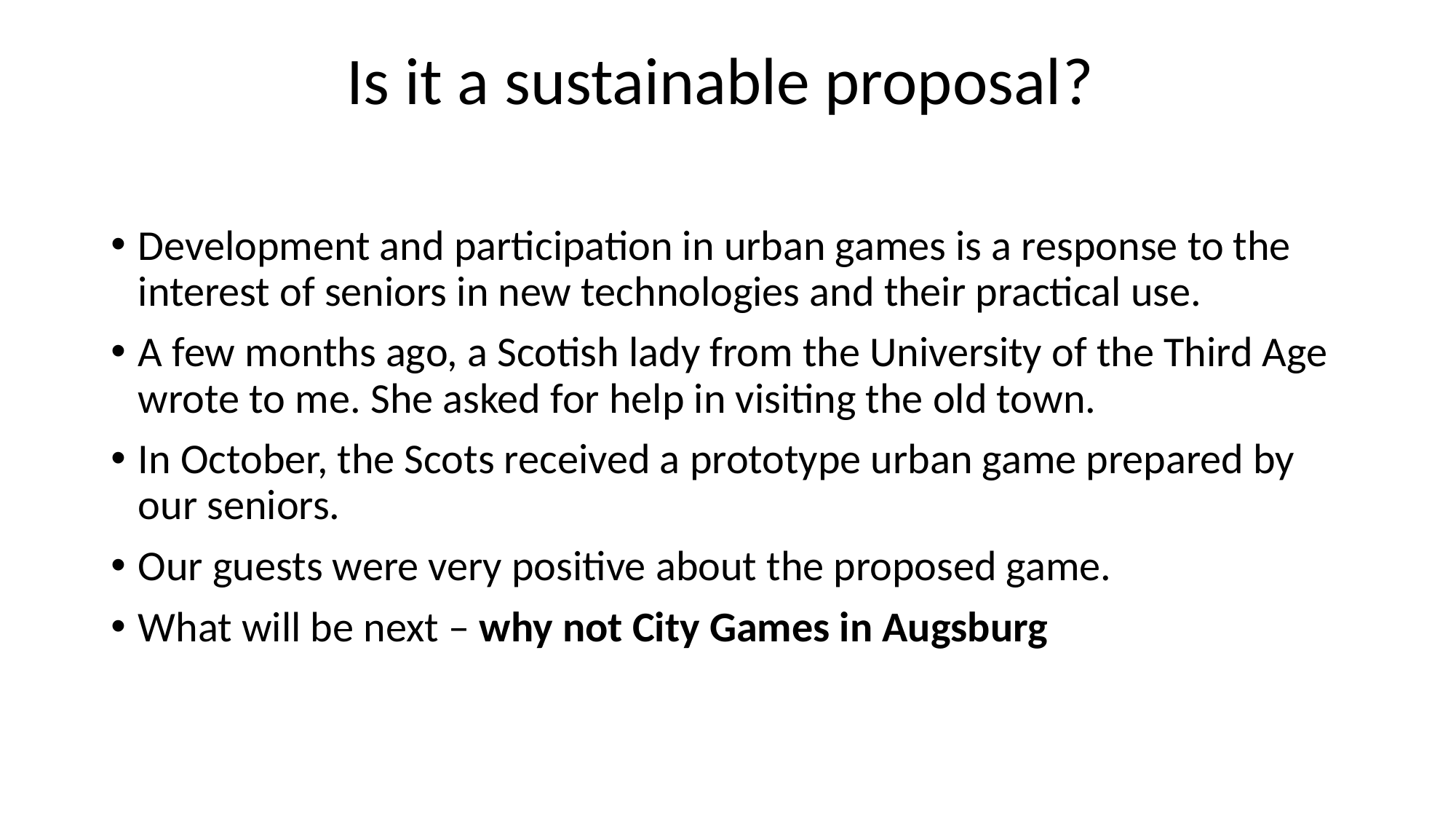

# Is it a sustainable proposal?
Development and participation in urban games is a response to the interest of seniors in new technologies and their practical use.
A few months ago, a Scotish lady from the University of the Third Age wrote to me. She asked for help in visiting the old town.
In October, the Scots received a prototype urban game prepared by our seniors.
Our guests were very positive about the proposed game.
What will be next – why not City Games in Augsburg